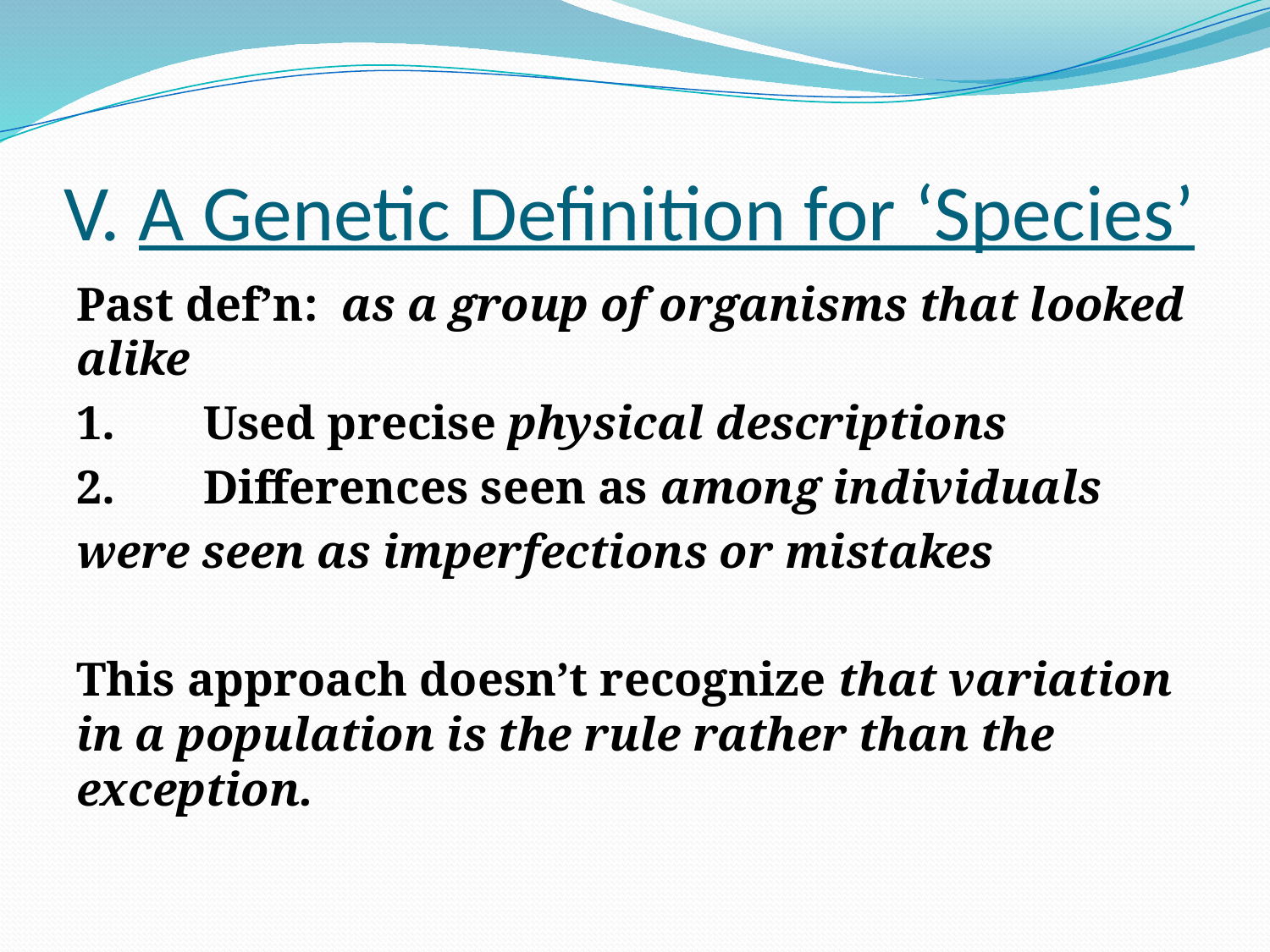

# V. A Genetic Definition for ‘Species’
Past def’n:  as a group of organisms that looked alike
1.	Used precise physical descriptions
2.	Differences seen as among individuals
were seen as imperfections or mistakes

This approach doesn’t recognize that variation in a population is the rule rather than the exception.